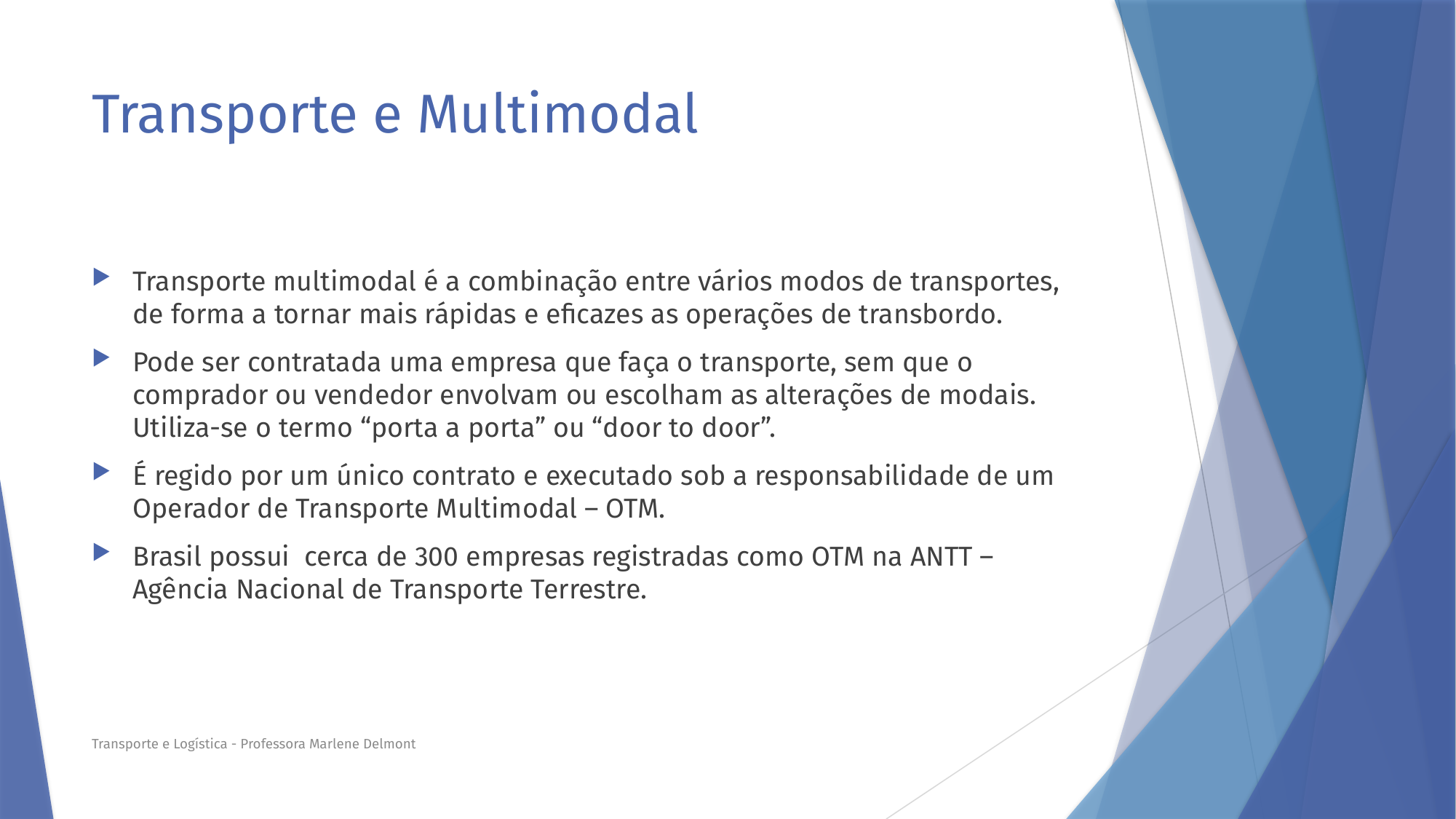

# Transporte e Multimodal
Transporte multimodal é a combinação entre vários modos de transportes, de forma a tornar mais rápidas e eficazes as operações de transbordo.
Pode ser contratada uma empresa que faça o transporte, sem que o comprador ou vendedor envolvam ou escolham as alterações de modais. Utiliza-se o termo “porta a porta” ou “door to door”.
É regido por um único contrato e executado sob a responsabilidade de um Operador de Transporte Multimodal – OTM.
Brasil possui  cerca de 300 empresas registradas como OTM na ANTT – Agência Nacional de Transporte Terrestre.
Transporte e Logística - Professora Marlene Delmont